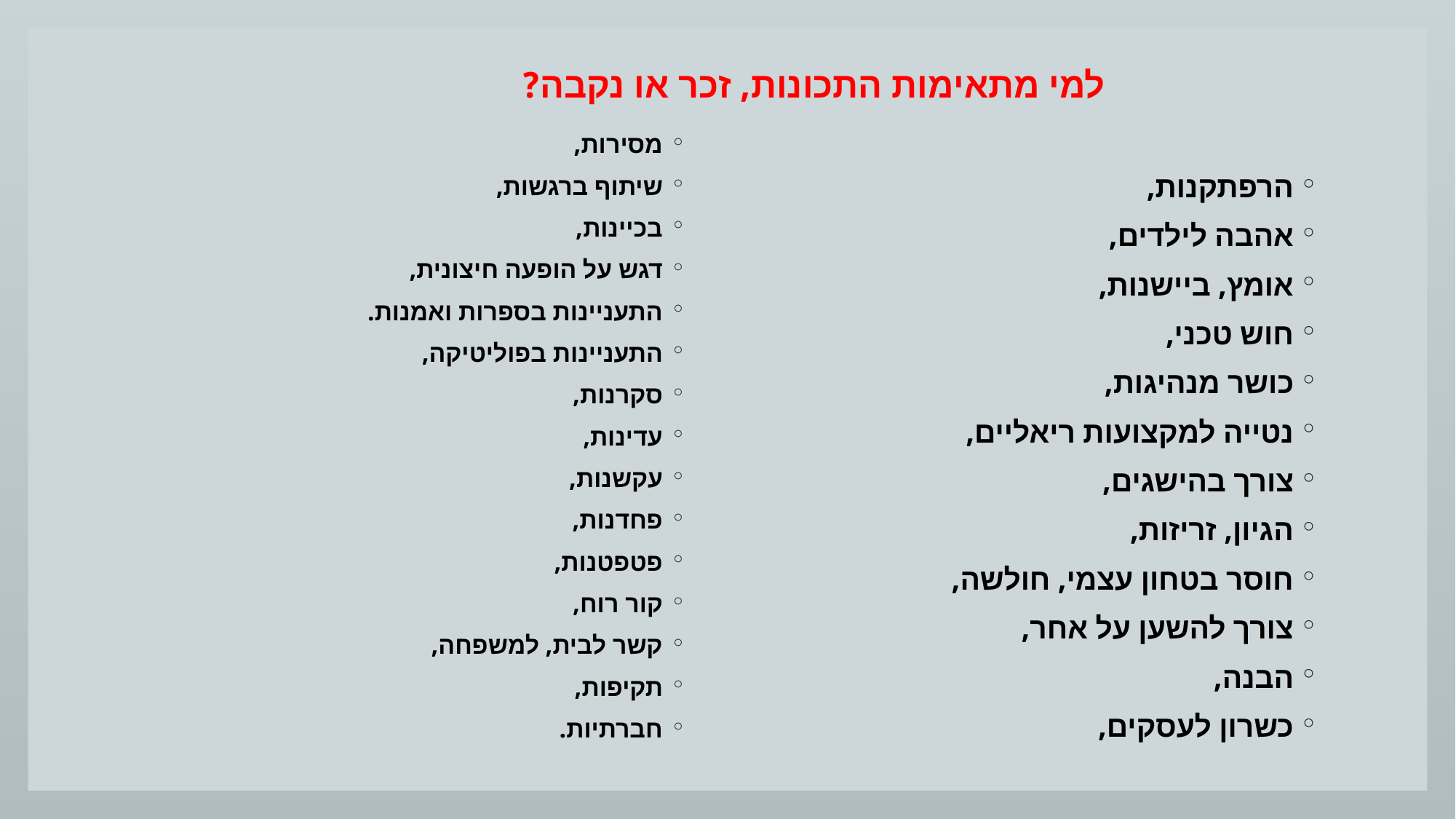

למי מתאימות התכונות, זכר או נקבה?

הרפתקנות,
אהבה לילדים,
אומץ, ביישנות,
חוש טכני,
כושר מנהיגות,
נטייה למקצועות ריאליים,
צורך בהישגים,
הגיון, זריזות,
חוסר בטחון עצמי, חולשה,
צורך להשען על אחר,
הבנה,
כשרון לעסקים,
מסירות,
שיתוף ברגשות,
בכיינות,
דגש על הופעה חיצונית,
התעניינות בספרות ואמנות.
התעניינות בפוליטיקה,
סקרנות,
עדינות,
עקשנות,
פחדנות,
פטפטנות,
קור רוח,
קשר לבית, למשפחה,
תקיפות,
חברתיות.